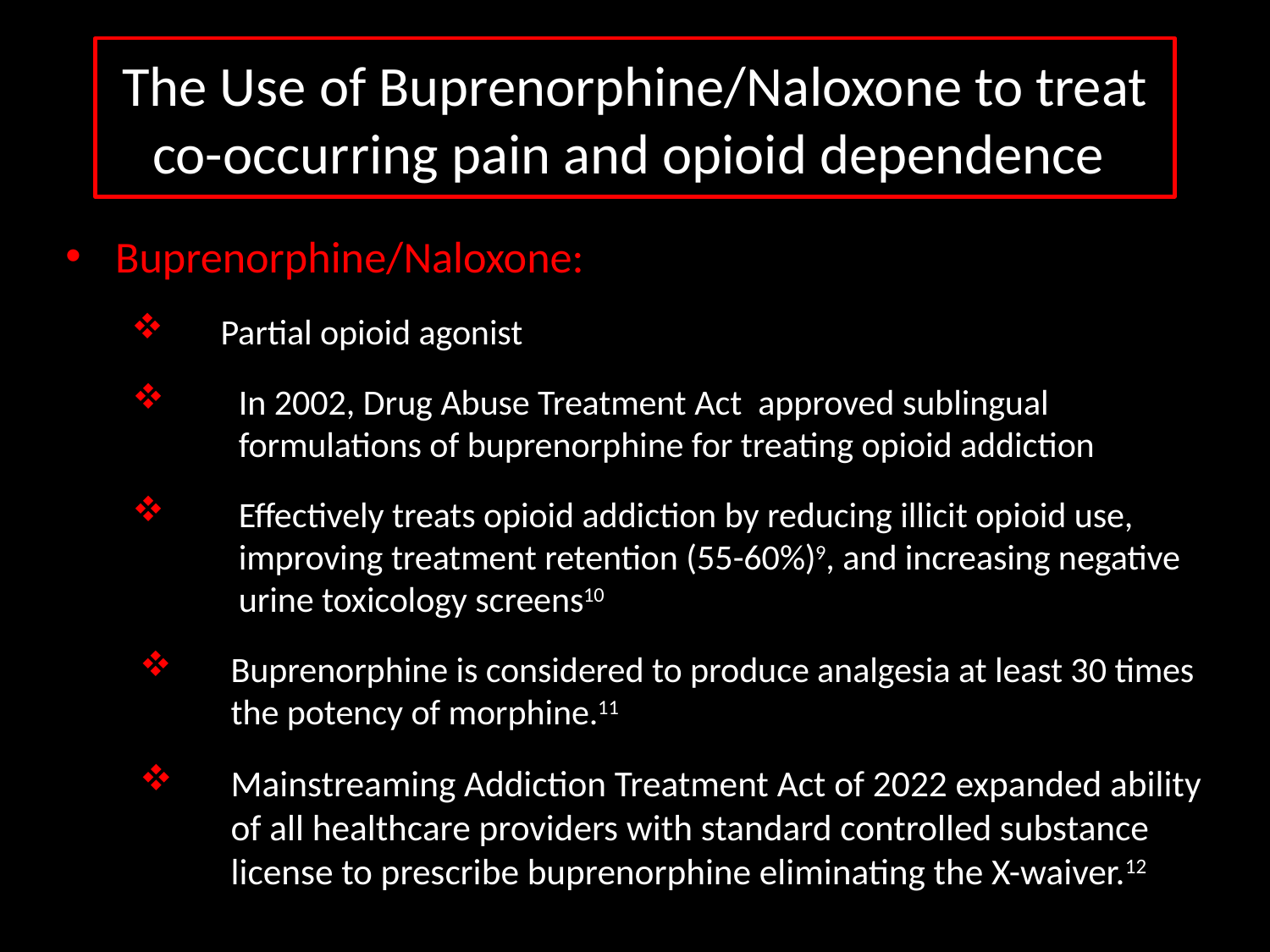

# The Use of Buprenorphine/Naloxone to treat co-occurring pain and opioid dependence
Buprenorphine/Naloxone:
       Partial opioid agonist
In 2002, Drug Abuse Treatment Act  approved sublingual formulations of buprenorphine for treating opioid addiction
Effectively treats opioid addiction by reducing illicit opioid use, improving treatment retention (55-60%)9, and increasing negative urine toxicology screens10
Buprenorphine is considered to produce analgesia at least 30 times the potency of morphine.11
Mainstreaming Addiction Treatment Act of 2022 expanded ability of all healthcare providers with standard controlled substance license to prescribe buprenorphine eliminating the X-waiver.12